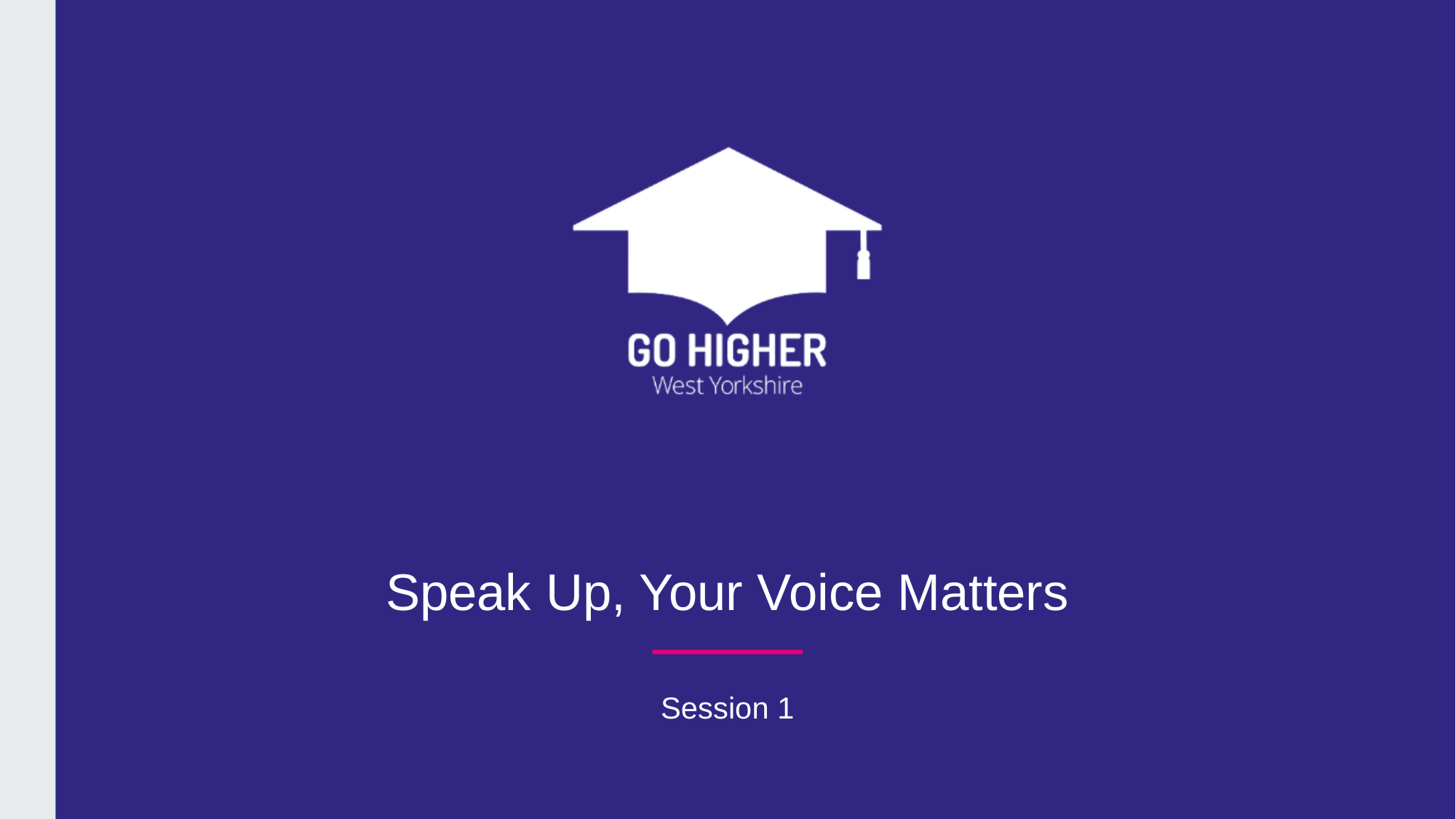

# Speak Up, Your Voice Matters
Session 1